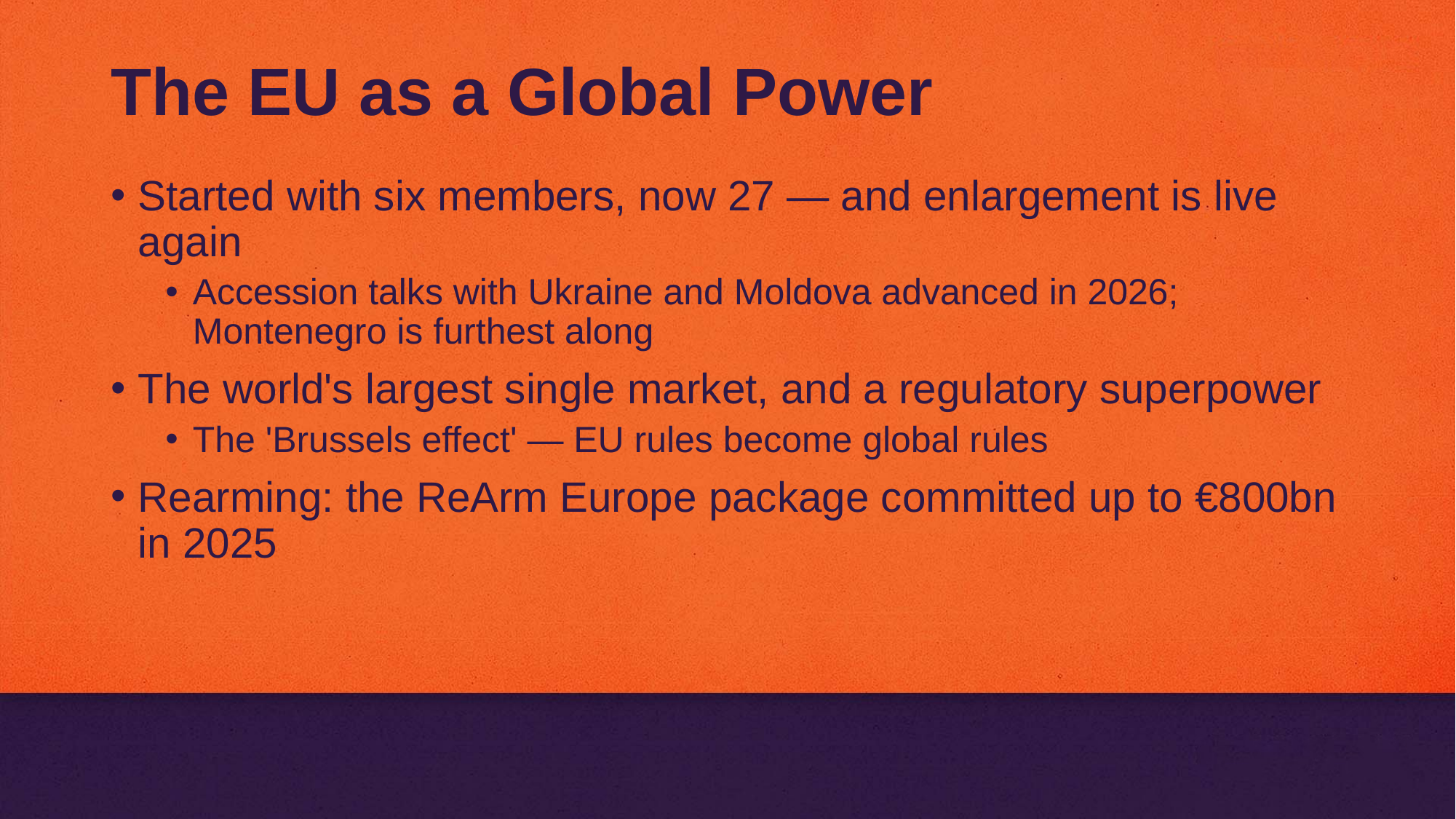

# The EU as a Global Power
Started with six members, now 27 — and enlargement is live again
Accession talks with Ukraine and Moldova advanced in 2026; Montenegro is furthest along
The world's largest single market, and a regulatory superpower
The 'Brussels effect' — EU rules become global rules
Rearming: the ReArm Europe package committed up to €800bn in 2025